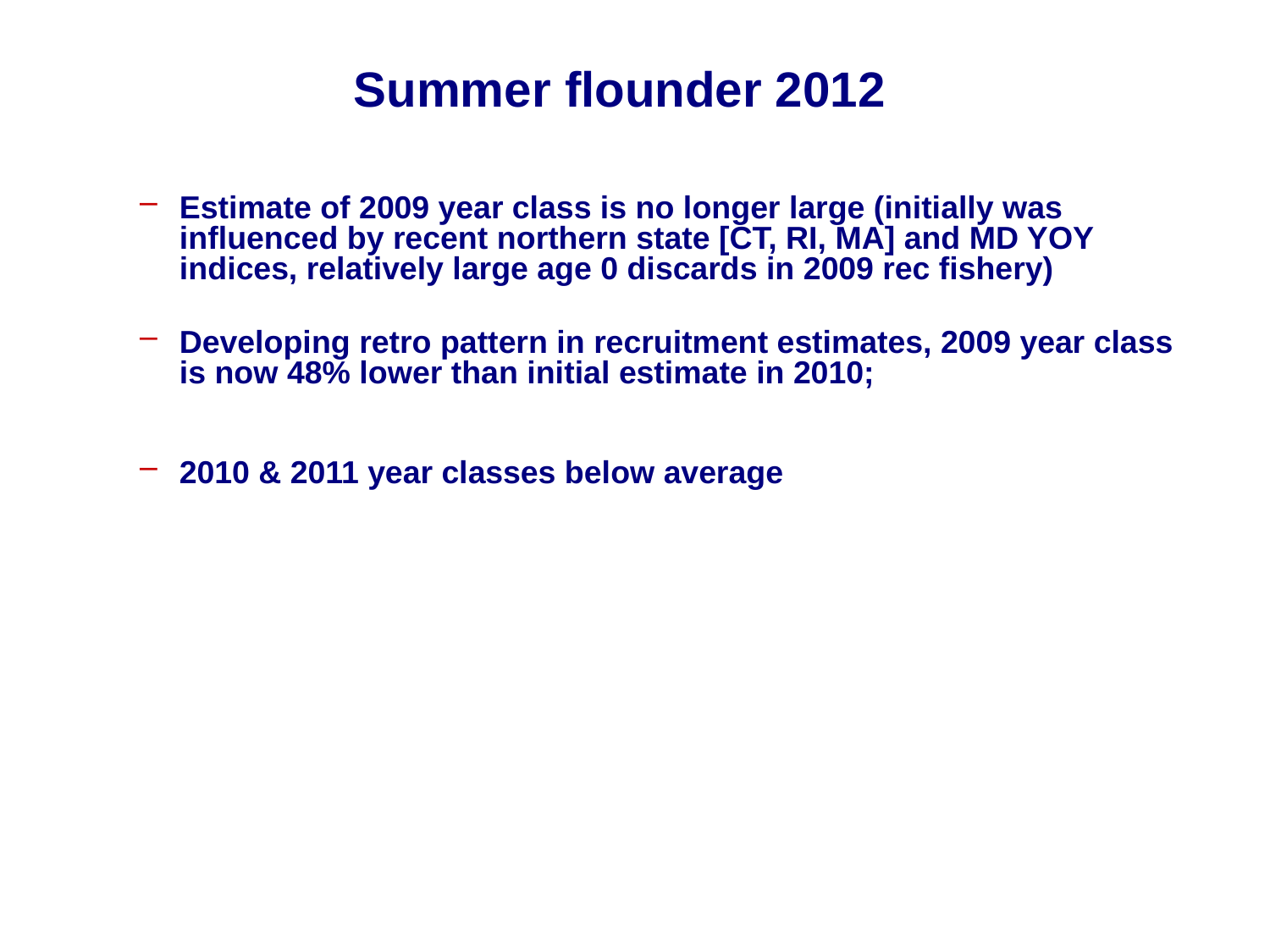

Summer flounder 2012
Estimate of 2009 year class is no longer large (initially was influenced by recent northern state [CT, RI, MA] and MD YOY indices, relatively large age 0 discards in 2009 rec fishery)

Developing retro pattern in recruitment estimates, 2009 year class is now 48% lower than initial estimate in 2010;

2010 & 2011 year classes below average